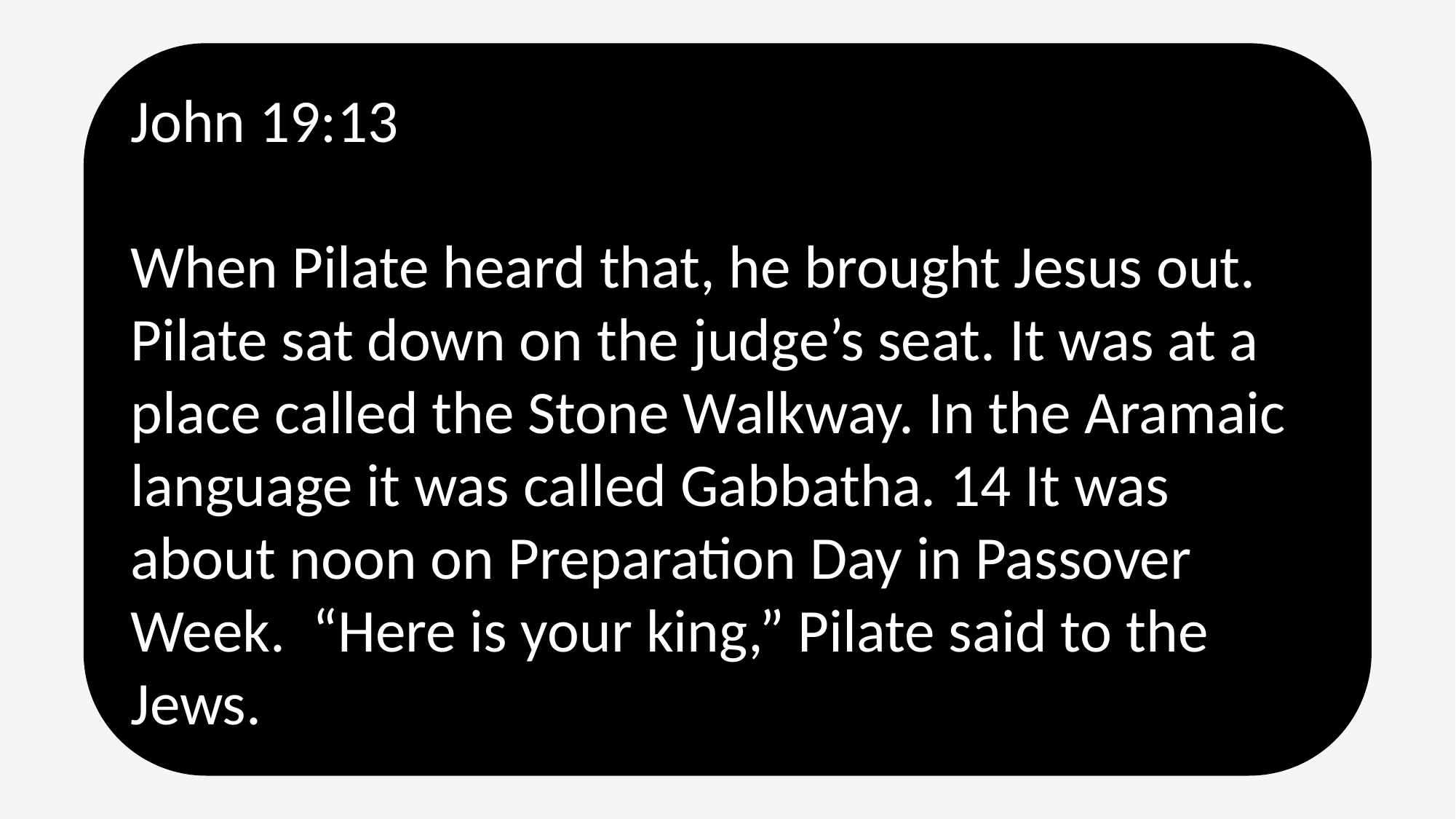

John 19:13

When Pilate heard that, he brought Jesus out. Pilate sat down on the judge’s seat. It was at a place called the Stone Walkway. In the Aramaic language it was called Gabbatha. 14 It was about noon on Preparation Day in Passover Week.  “Here is your king,” Pilate said to the Jews.